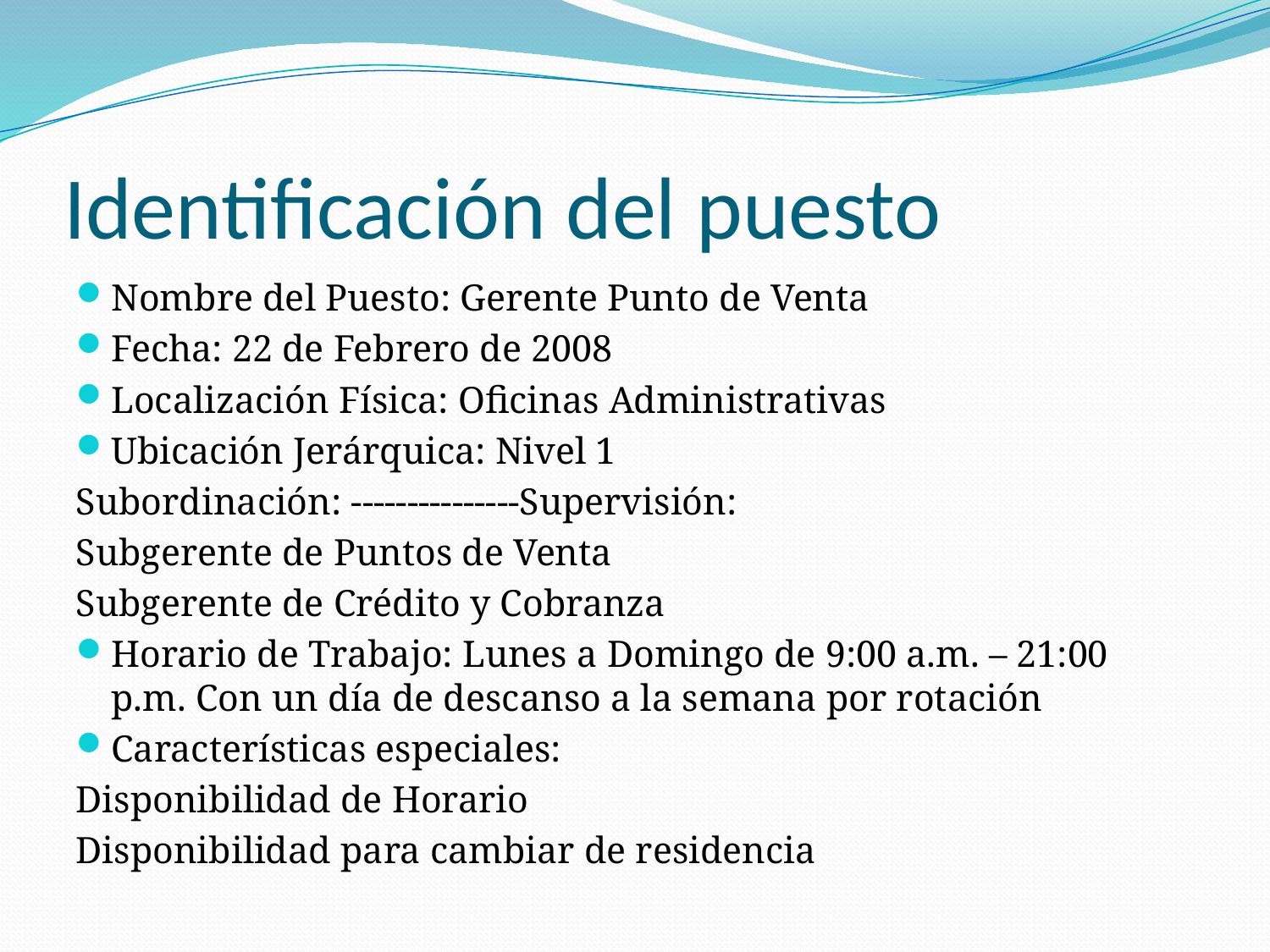

# Identificación del puesto
Nombre del Puesto: Gerente Punto de Venta
Fecha: 22 de Febrero de 2008
Localización Física: Oficinas Administrativas
Ubicación Jerárquica: Nivel 1
Subordinación: ---------------Supervisión:
Subgerente de Puntos de Venta
Subgerente de Crédito y Cobranza
Horario de Trabajo: Lunes a Domingo de 9:00 a.m. – 21:00 p.m. Con un día de descanso a la semana por rotación
Características especiales:
Disponibilidad de Horario
Disponibilidad para cambiar de residencia